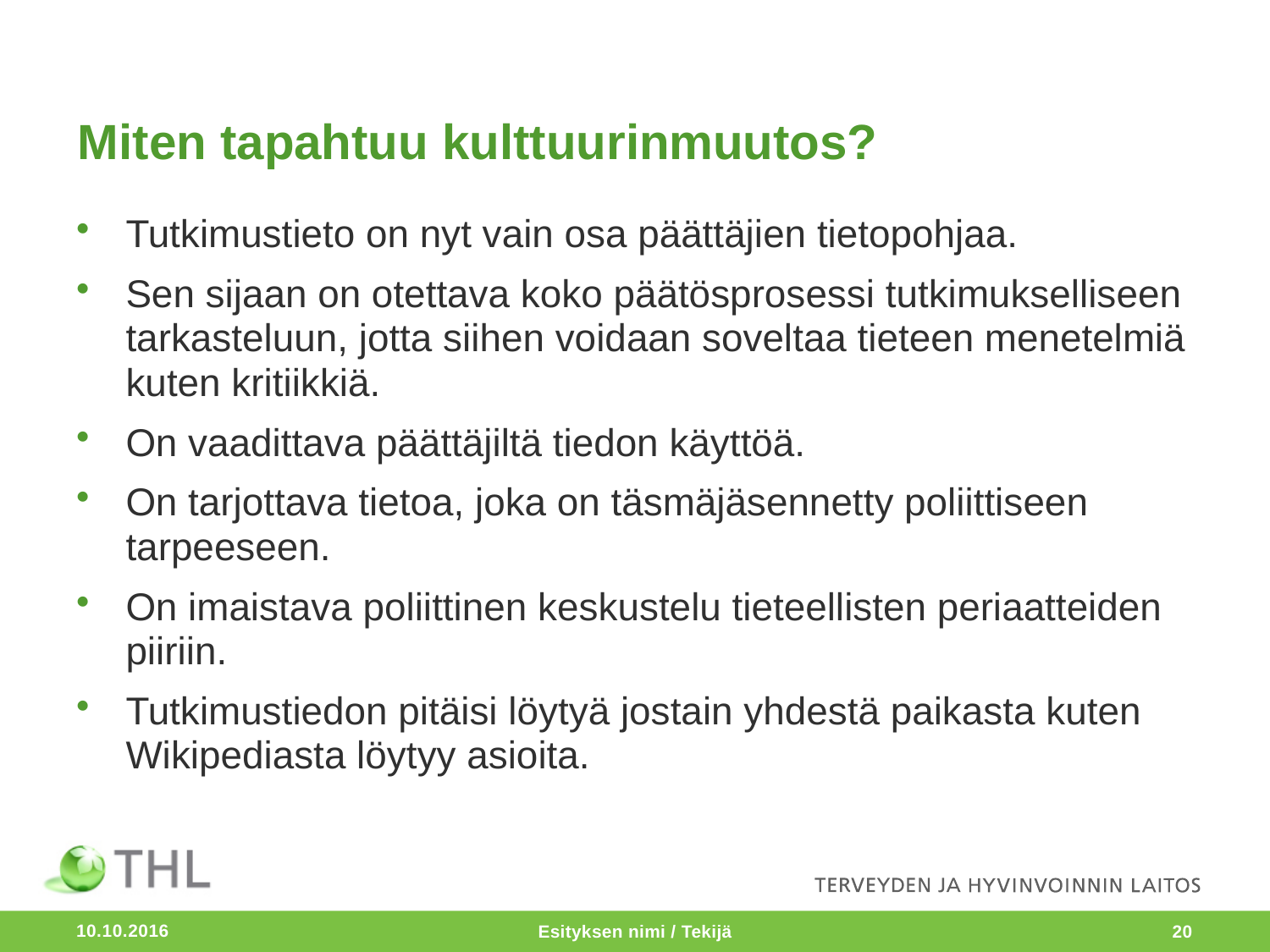

# Miten tapahtuu kulttuurinmuutos?
Tutkimustieto on nyt vain osa päättäjien tietopohjaa.
Sen sijaan on otettava koko päätösprosessi tutkimukselliseen tarkasteluun, jotta siihen voidaan soveltaa tieteen menetelmiä kuten kritiikkiä.
On vaadittava päättäjiltä tiedon käyttöä.
On tarjottava tietoa, joka on täsmäjäsennetty poliittiseen tarpeeseen.
On imaistava poliittinen keskustelu tieteellisten periaatteiden piiriin.
Tutkimustiedon pitäisi löytyä jostain yhdestä paikasta kuten Wikipediasta löytyy asioita.
10.10.2016
Esityksen nimi / Tekijä
20